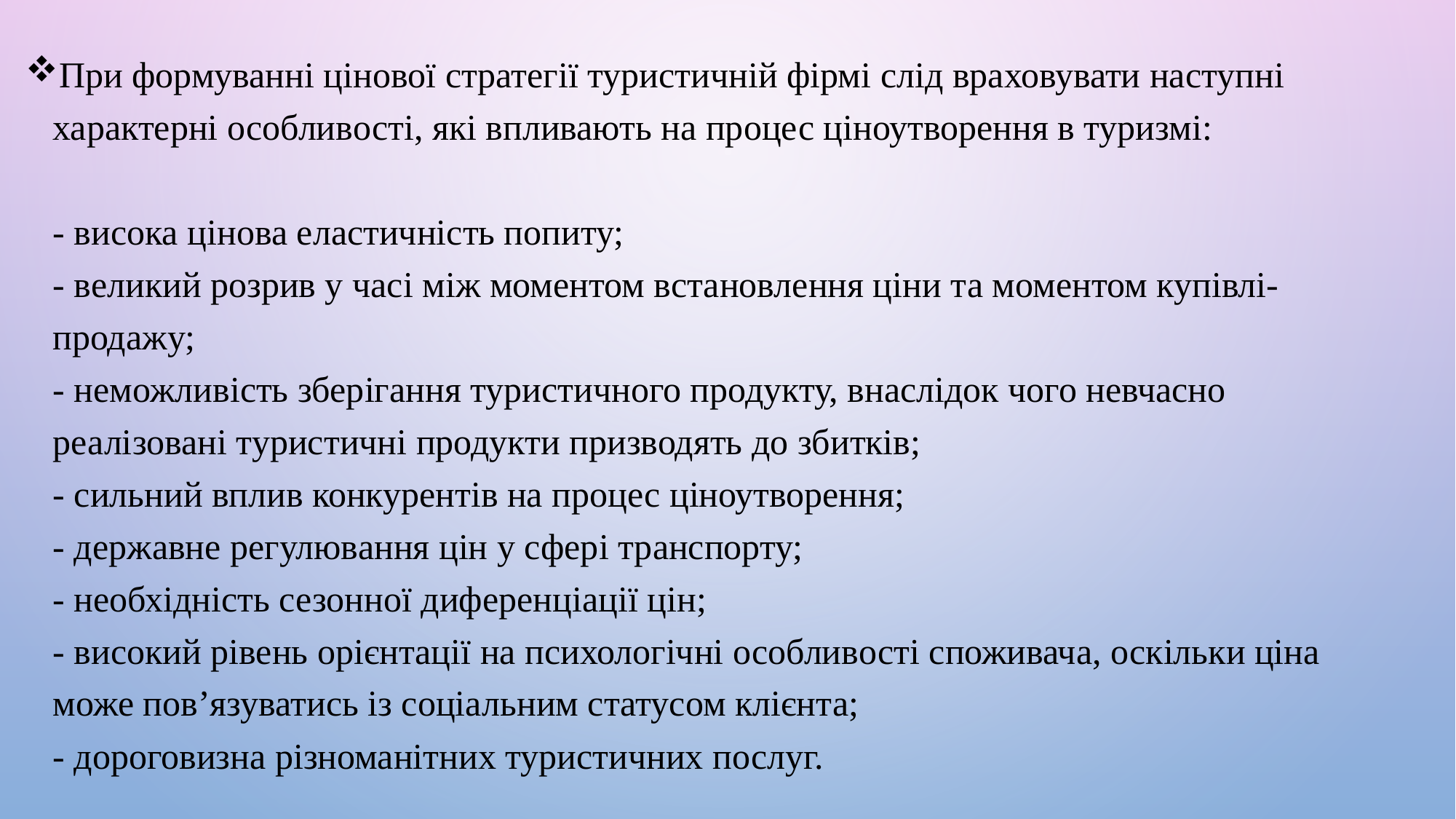

При формуванні цінової стратегії туристичній фірмі слід враховувати наступні характерні особливості, які впливають на процес ціноутворення в туризмі:
- висока цінова еластичність попиту;
- великий розрив у часі між моментом встановлення ціни та моментом купівлі-продажу;
- неможливість зберігання туристичного продукту, внаслідок чого невчасно реалізовані туристичні продукти призводять до збитків;
- сильний вплив конкурентів на процес ціноутворення;
- державне регулювання цін у сфері транспорту;
- необхідність сезонної диференціації цін;
- високий рівень орієнтації на психологічні особливості споживача, оскільки ціна може пов’язуватись із соціальним статусом клієнта;
- дороговизна різноманітних туристичних послуг.